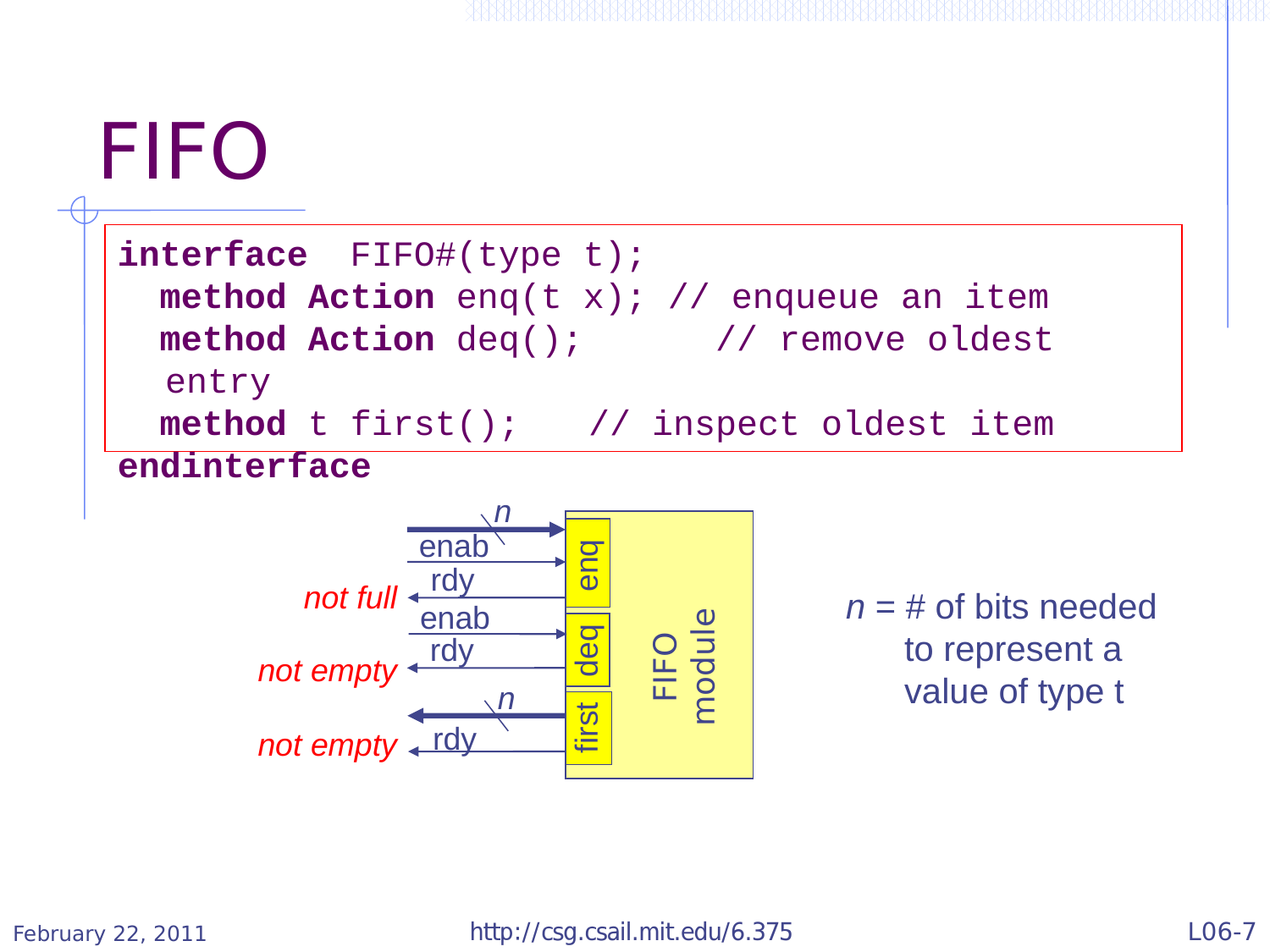

# FIFO
interface  FIFO#(type t);
  method Action enq(t x); // enqueue an item
  method Action deq();	  // remove oldest entry
  method t first();	  // inspect oldest item
endinterface
n

enab
enq
rdy

not full
 n = # of bits needed
       to represent a
       value of type t
enab

FIFO
module
rdy
deq

not empty

n

first
rdy

not empty

http://csg.csail.mit.edu/6.375
L06-7
February 22, 2011